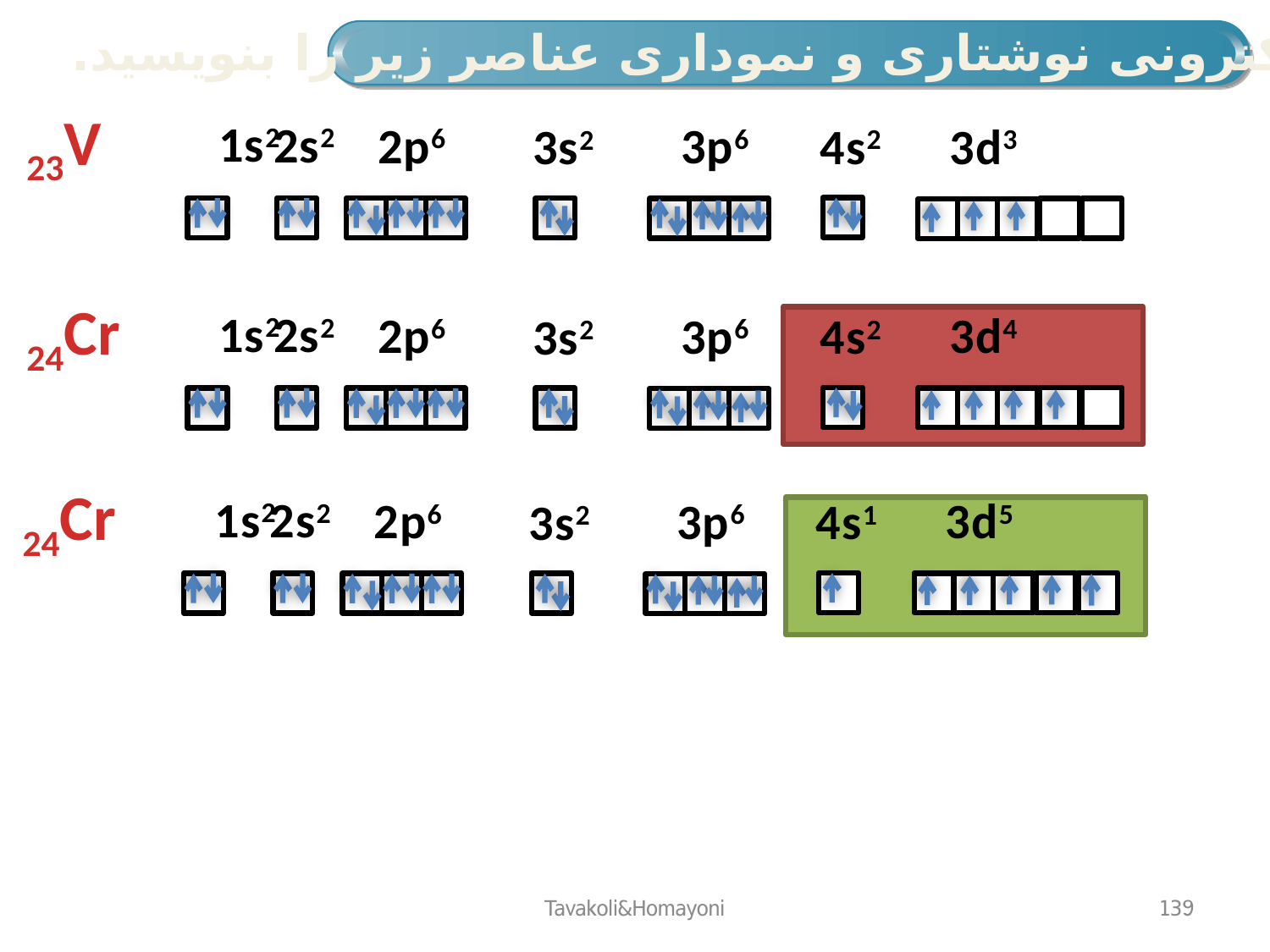

آرایش الکترونی نوشتاری و نموداری عناصر زیر را بنویسید.

23V
1s2
2s2
2p6
3p6
4s2
3d3
3s2

24Cr
1s2
2s2
3d4
2p6
3p6
4s2
3s2

24Cr
1s2
2s2
3d5
2p6
3p6
4s1
3s2

Tavakoli&Homayoni
139